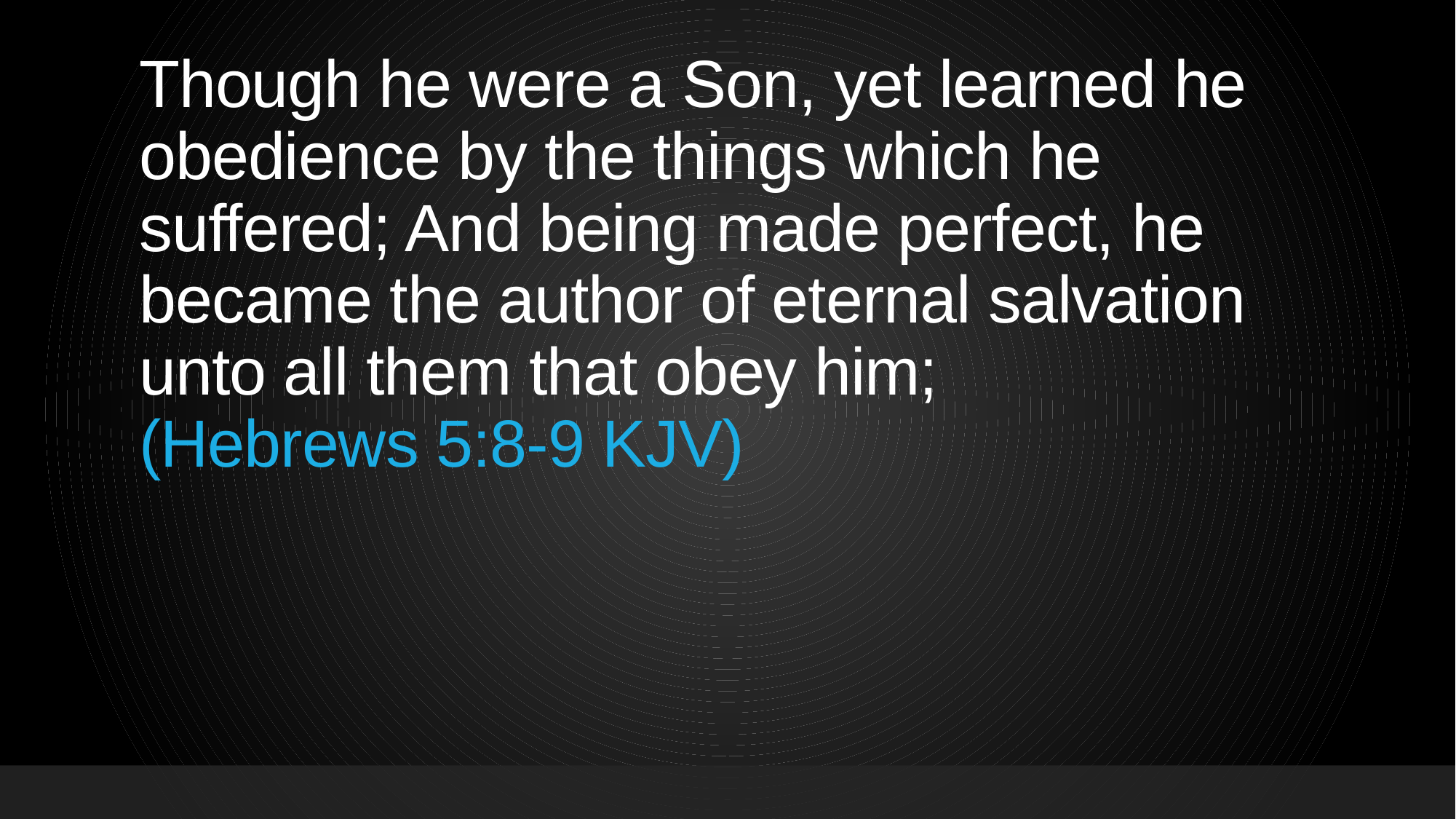

# Though he were a Son, yet learned he obedience by the things which he suffered; And being made perfect, he became the author of eternal salvation unto all them that obey him; (Hebrews 5:8-9 KJV)